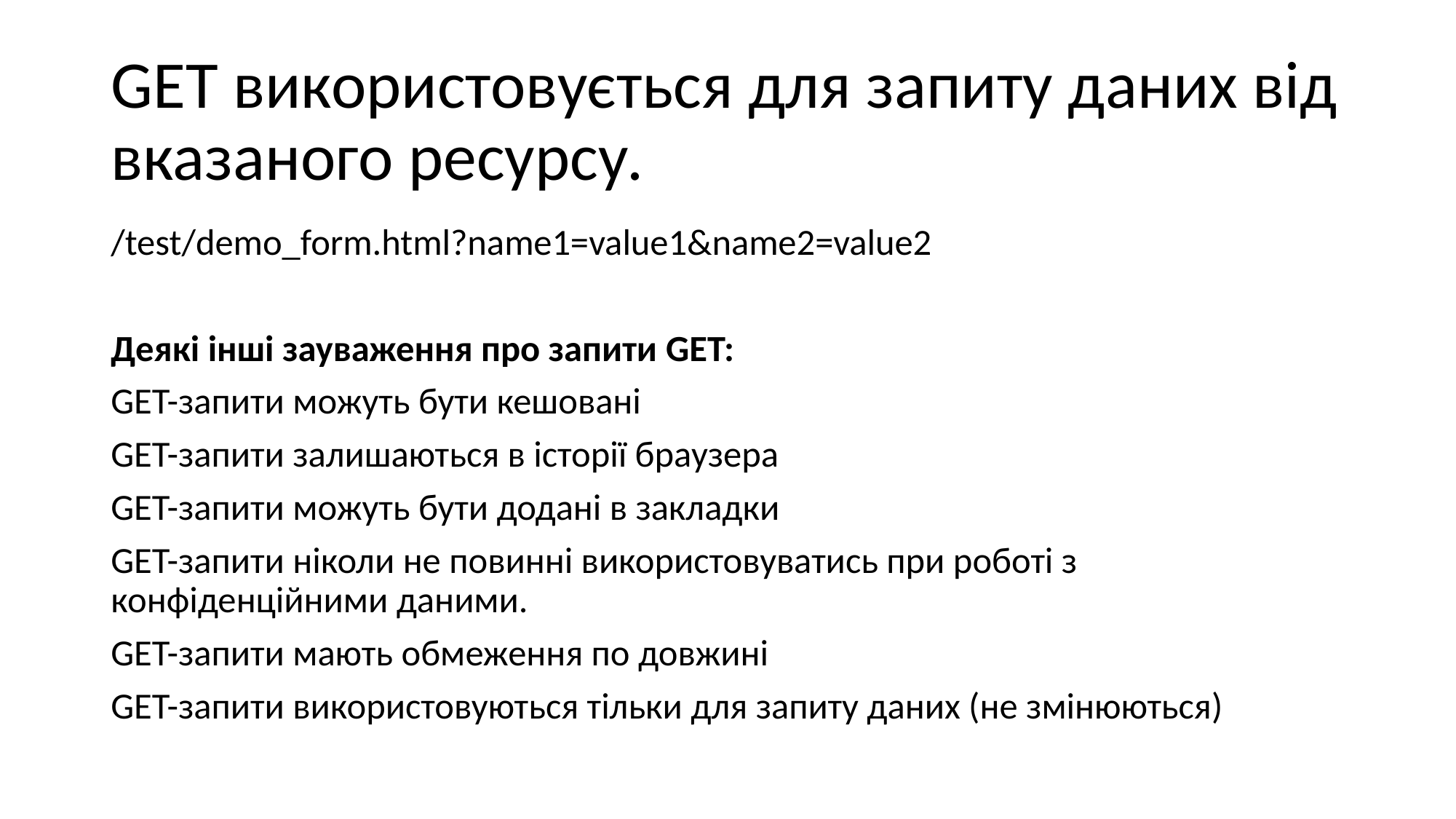

# GET використовується для запиту даних від вказаного ресурсу.
/test/demo_form.html?name1=value1&name2=value2

Деякі інші зауваження про запити GET:
GET-запити можуть бути кешовані
GET-запити залишаються в історії браузера
GET-запити можуть бути додані в закладки
GET-запити ніколи не повинні використовуватись при роботі з конфіденційними даними.
GET-запити мають обмеження по довжині
GET-запити використовуються тільки для запиту даних (не змінюються)